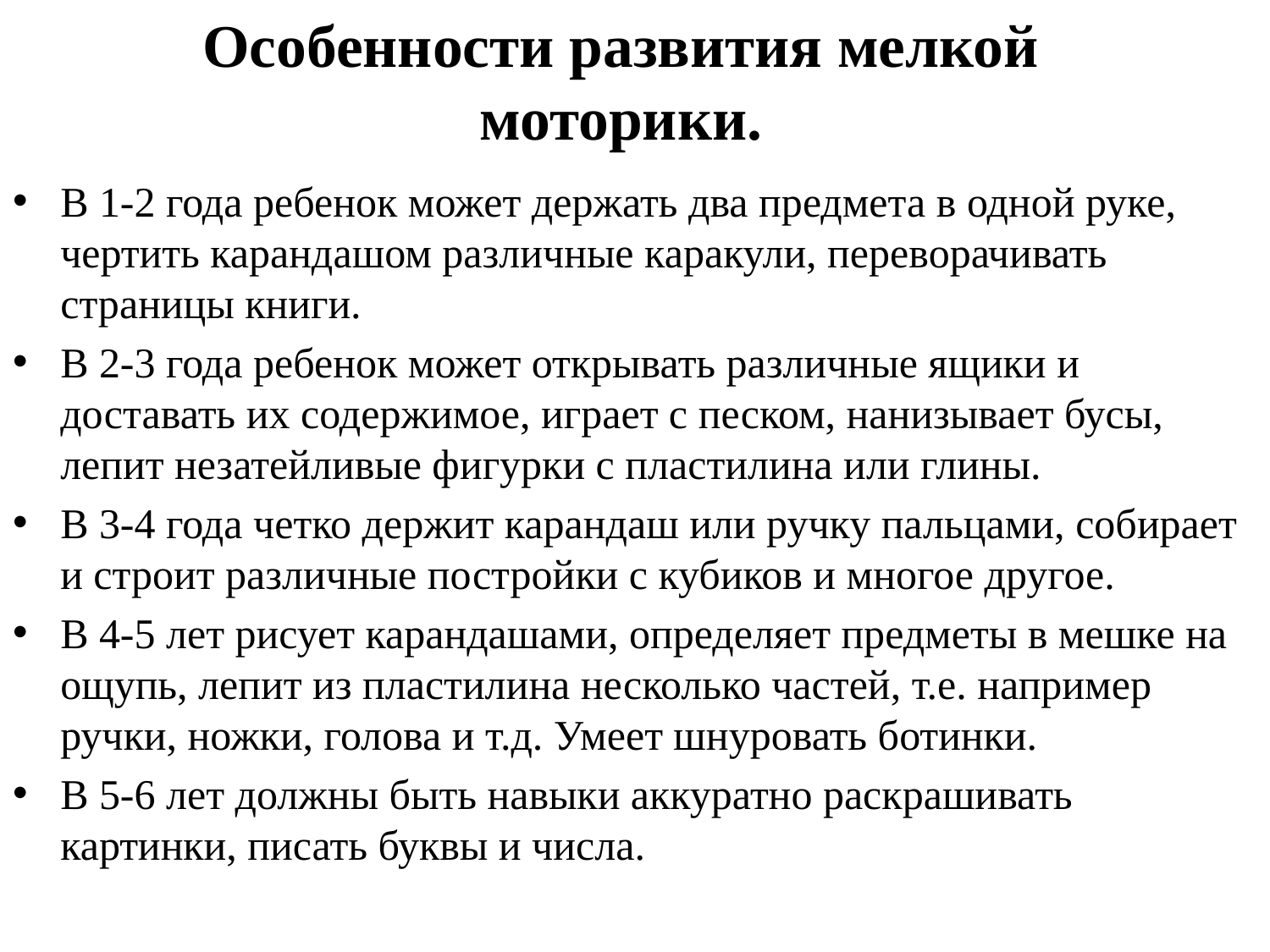

# Особенности развития мелкой моторики.
В 1-2 года ребенок может держать два предмета в одной руке, чертить карандашом различные каракули, переворачивать страницы книги.
В 2-3 года ребенок может открывать различные ящики и доставать их содержимое, играет с песком, нанизывает бусы, лепит незатейливые фигурки с пластилина или глины.
В 3-4 года четко держит карандаш или ручку пальцами, собирает и строит различные постройки с кубиков и многое другое.
В 4-5 лет рисует карандашами, определяет предметы в мешке на ощупь, лепит из пластилина несколько частей, т.е. например ручки, ножки, голова и т.д. Умеет шнуровать ботинки.
В 5-6 лет должны быть навыки аккуратно раскрашивать картинки, писать буквы и числа.